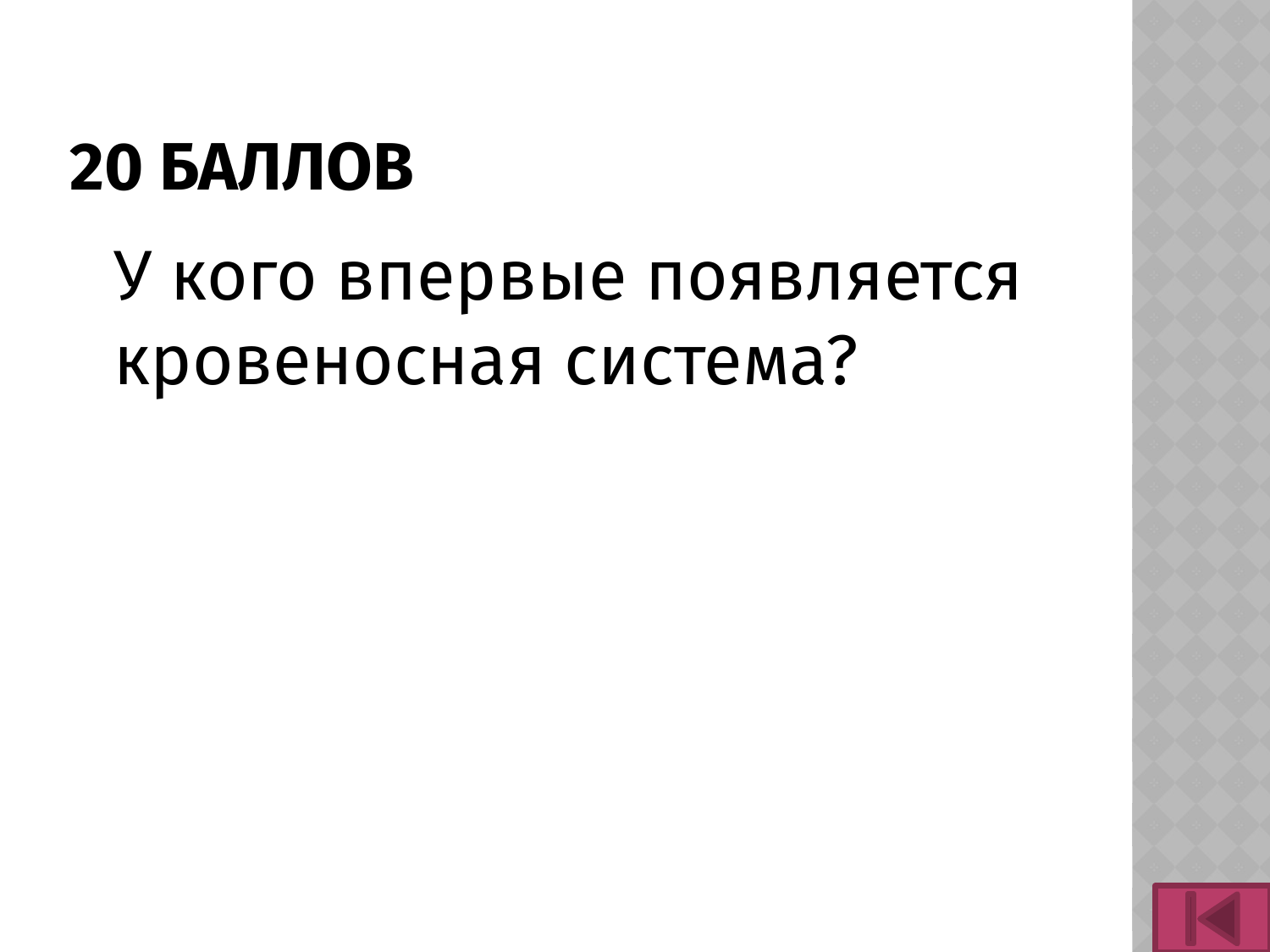

# 20 баллов
	У кого впервые появляется кровеносная система?